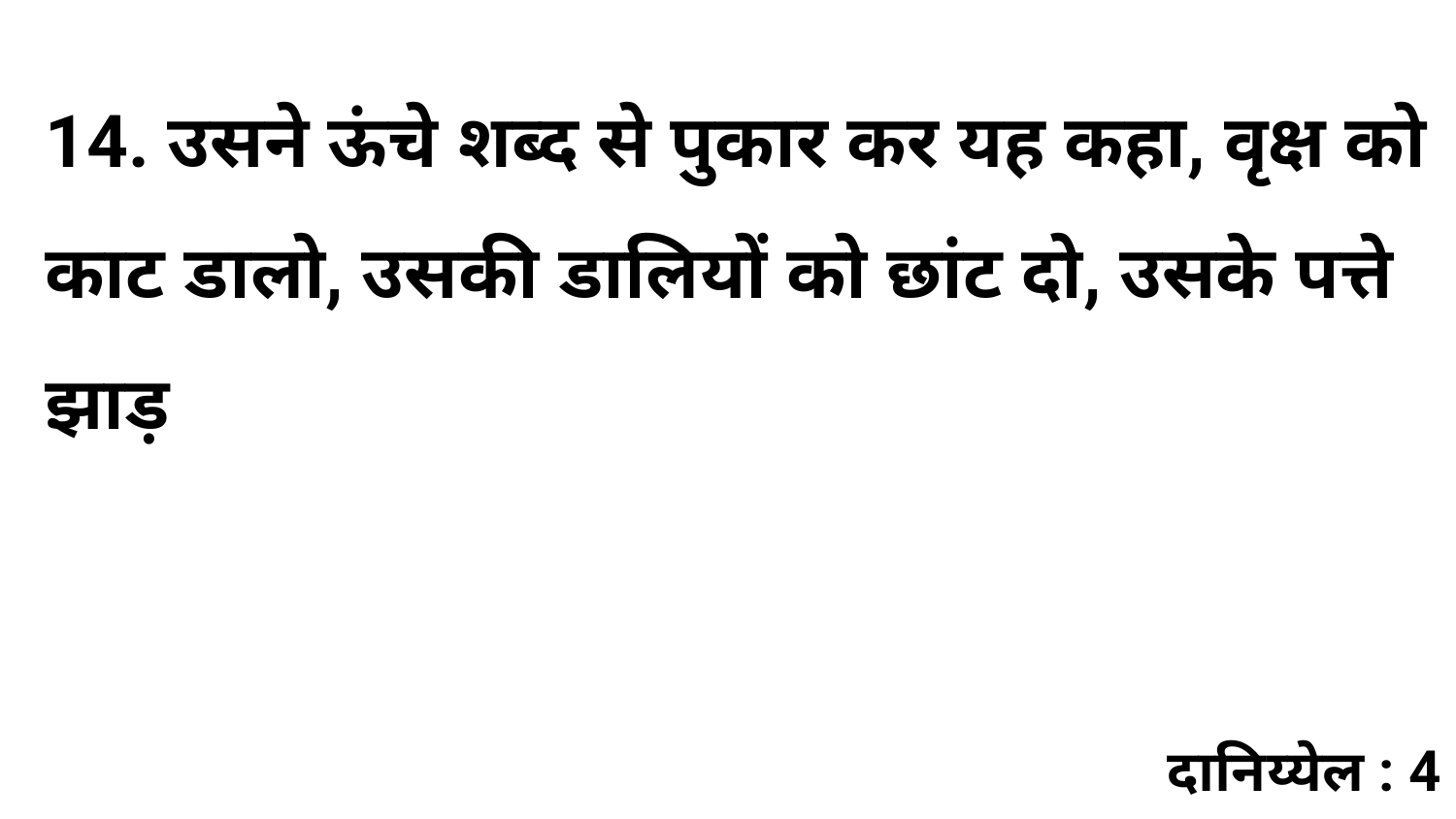

14. उसने ऊंचे शब्द से पुकार कर यह कहा, वृक्ष को काट डालो, उसकी डालियों को छांट दो, उसके पत्ते झाड़
दानिय्येल : 4